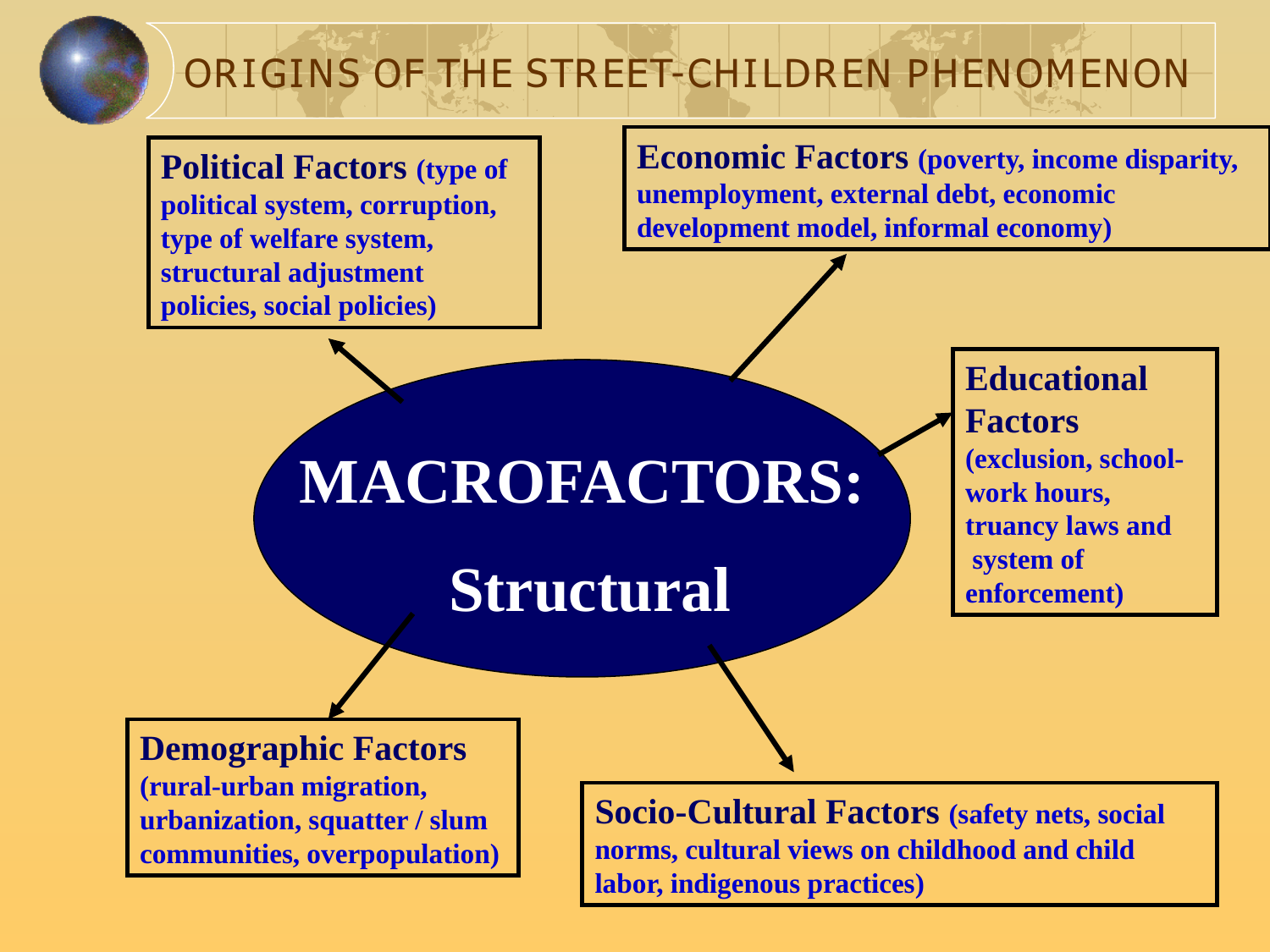

ORIGINS OF THE STREET-CHILDREN PHENOMENON
Economic Factors (poverty, income disparity, unemployment, external debt, economic development model, informal economy)
Political Factors (type of political system, corruption, type of welfare system, structural adjustment policies, social policies)

Educational Factors (exclusion, school-work hours, truancy laws and      system of enforcement)

MACROFACTORS:
 Structural

Demographic Factors (rural-urban migration, urbanization, squatter / slum communities, overpopulation)
Socio-Cultural Factors (safety nets, social norms, cultural views on childhood and child labor, indigenous practices)